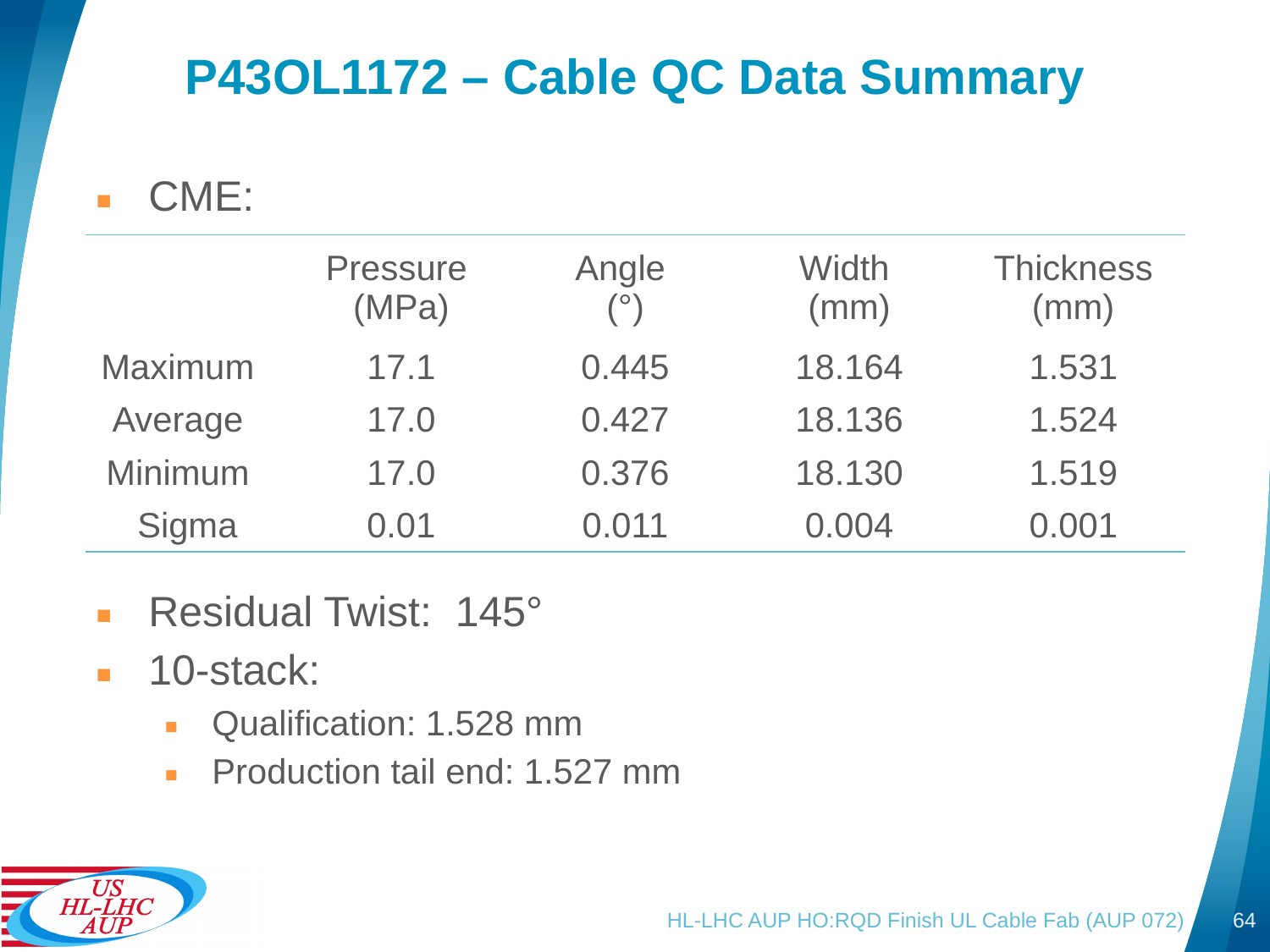

# P43OL1172 – Cable QC Data Summary
CME:

Residual Twist:  145°
10-stack:
Qualification: 1.528 mm
Production tail end: 1.527 mm

|  | Pressure (MPa) | Angle (°) | Width (mm) | Thickness (mm) |
| --- | --- | --- | --- | --- |
| Maximum | 17.1 | 0.445 | 18.164 | 1.531 |
| Average | 17.0 | 0.427 | 18.136 | 1.524 |
| Minimum | 17.0 | 0.376 | 18.130 | 1.519 |
| Sigma | 0.01 | 0.011 | 0.004 | 0.001 |
HL-LHC AUP HO:RQD Finish UL Cable Fab (AUP 072)
64